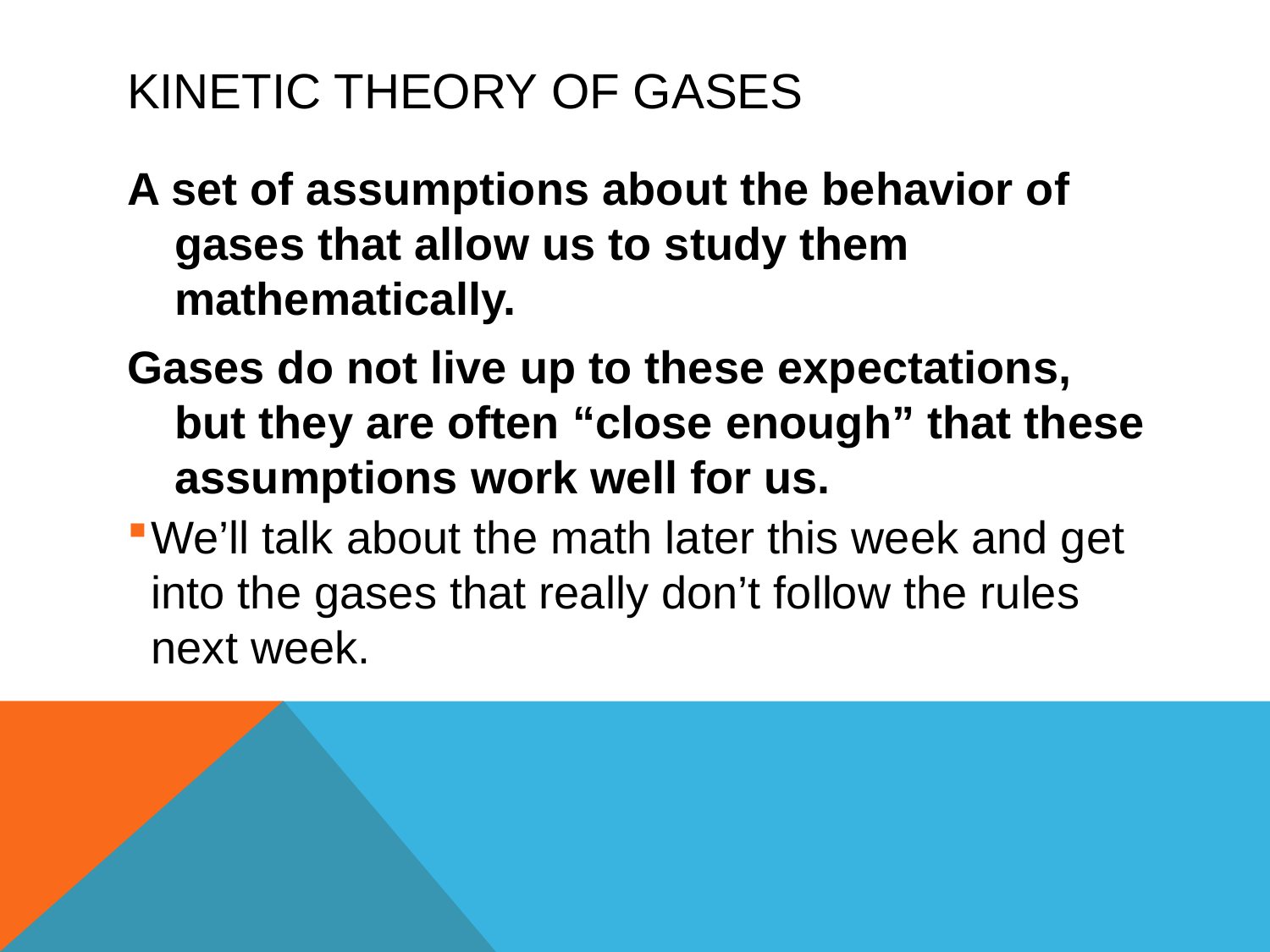

# Kinetic Theory of Gases
A set of assumptions about the behavior of gases that allow us to study them mathematically.
Gases do not live up to these expectations, but they are often “close enough” that these assumptions work well for us.
We’ll talk about the math later this week and get into the gases that really don’t follow the rules next week.